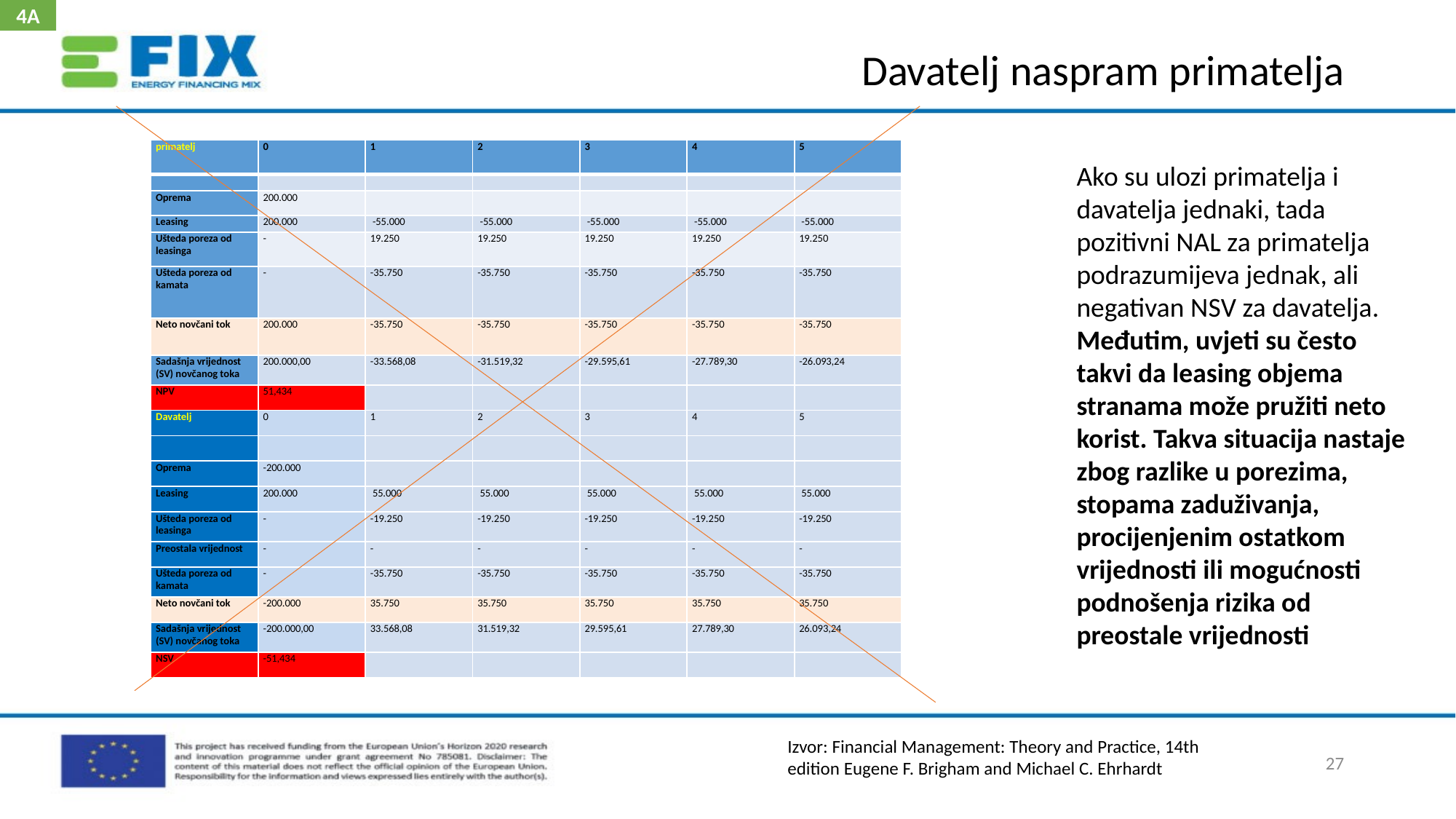

4A
# Davatelj naspram primatelja
| primatelj | 0 | 1 | 2 | 3 | 4 | 5 |
| --- | --- | --- | --- | --- | --- | --- |
|  |  |  |  |  |  |  |
| Oprema | 200.000 |  |  |  |  |  |
| Leasing | 200.000 | -55.000 | -55.000 | -55.000 | -55.000 | -55.000 |
| Ušteda poreza od leasinga | - | 19.250 | 19.250 | 19.250 | 19.250 | 19.250 |
| Ušteda poreza od kamata | - | -35.750 | -35.750 | -35.750 | -35.750 | -35.750 |
| Neto novčani tok | 200.000 | -35.750 | -35.750 | -35.750 | -35.750 | -35.750 |
| Sadašnja vrijednost (SV) novčanog toka | 200.000,00 | -33.568,08 | -31.519,32 | -29.595,61 | -27.789,30 | -26.093,24 |
| NPV | 51,434 |  |  |  |  |  |
| Davatelj | 0 | 1 | 2 | 3 | 4 | 5 |
|  |  |  |  |  |  |  |
| Oprema | -200.000 |  |  |  |  |  |
| Leasing | 200.000 | 55.000 | 55.000 | 55.000 | 55.000 | 55.000 |
| Ušteda poreza od leasinga | - | -19.250 | -19.250 | -19.250 | -19.250 | -19.250 |
| Preostala vrijednost | - | - | - | - | - | - |
| Ušteda poreza od kamata | - | -35.750 | -35.750 | -35.750 | -35.750 | -35.750 |
| Neto novčani tok | -200.000 | 35.750 | 35.750 | 35.750 | 35.750 | 35.750 |
| Sadašnja vrijednost (SV) novčanog toka | -200.000,00 | 33.568,08 | 31.519,32 | 29.595,61 | 27.789,30 | 26.093,24 |
| NSV | -51,434 |  |  |  |  |  |
Ako su ulozi primatelja i davatelja jednaki, tada pozitivni NAL za primatelja podrazumijeva jednak, ali negativan NSV za davatelja. Međutim, uvjeti su često takvi da leasing objema stranama može pružiti neto korist. Takva situacija nastaje zbog razlike u porezima, stopama zaduživanja, procijenjenim ostatkom vrijednosti ili mogućnosti podnošenja rizika od preostale vrijednosti
Izvor: Financial Management: Theory and Practice, 14th edition Eugene F. Brigham and Michael C. Ehrhardt
27